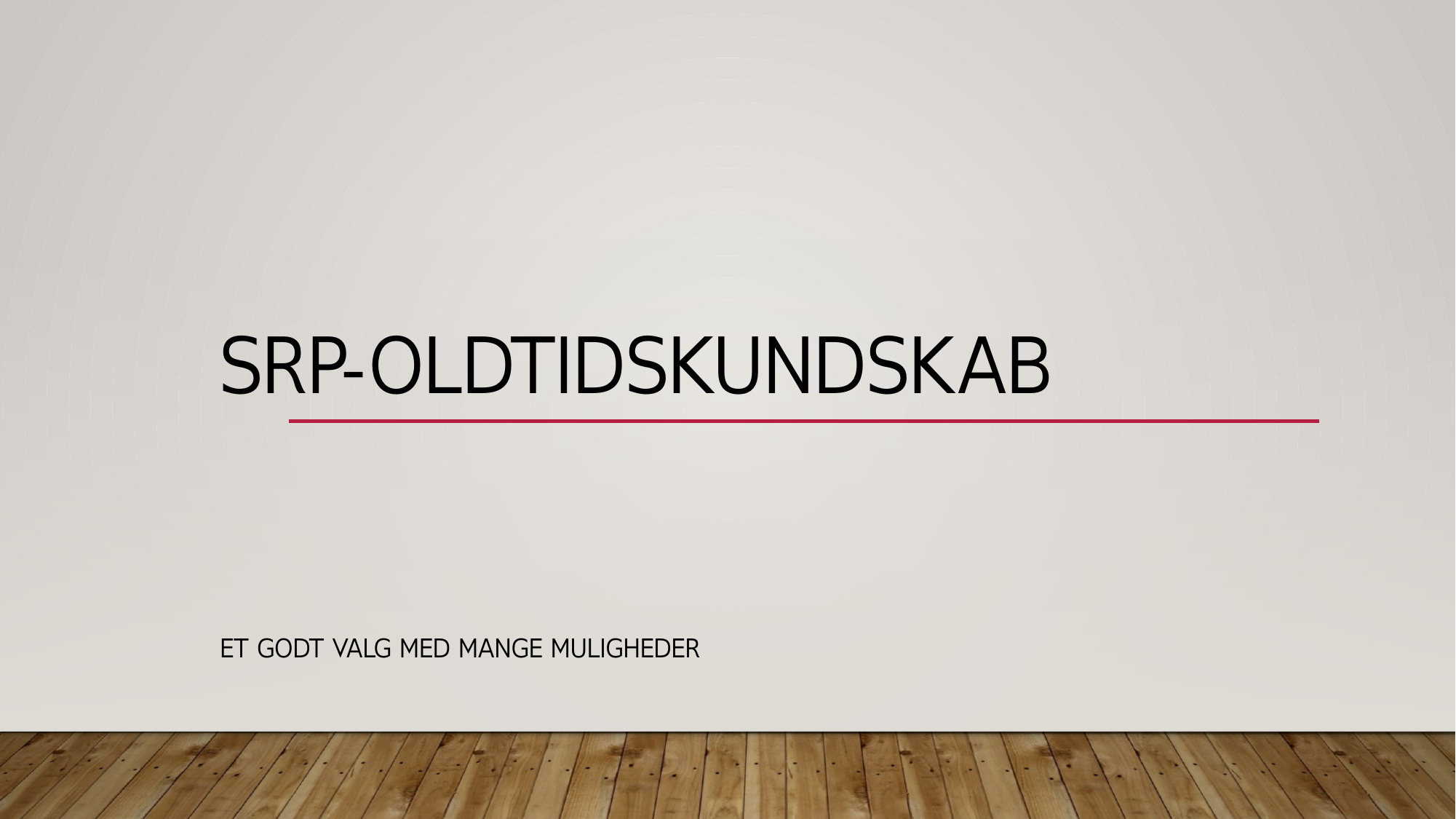

# SRP-Oldtidskundskab
Et godt valg med mange muligheder